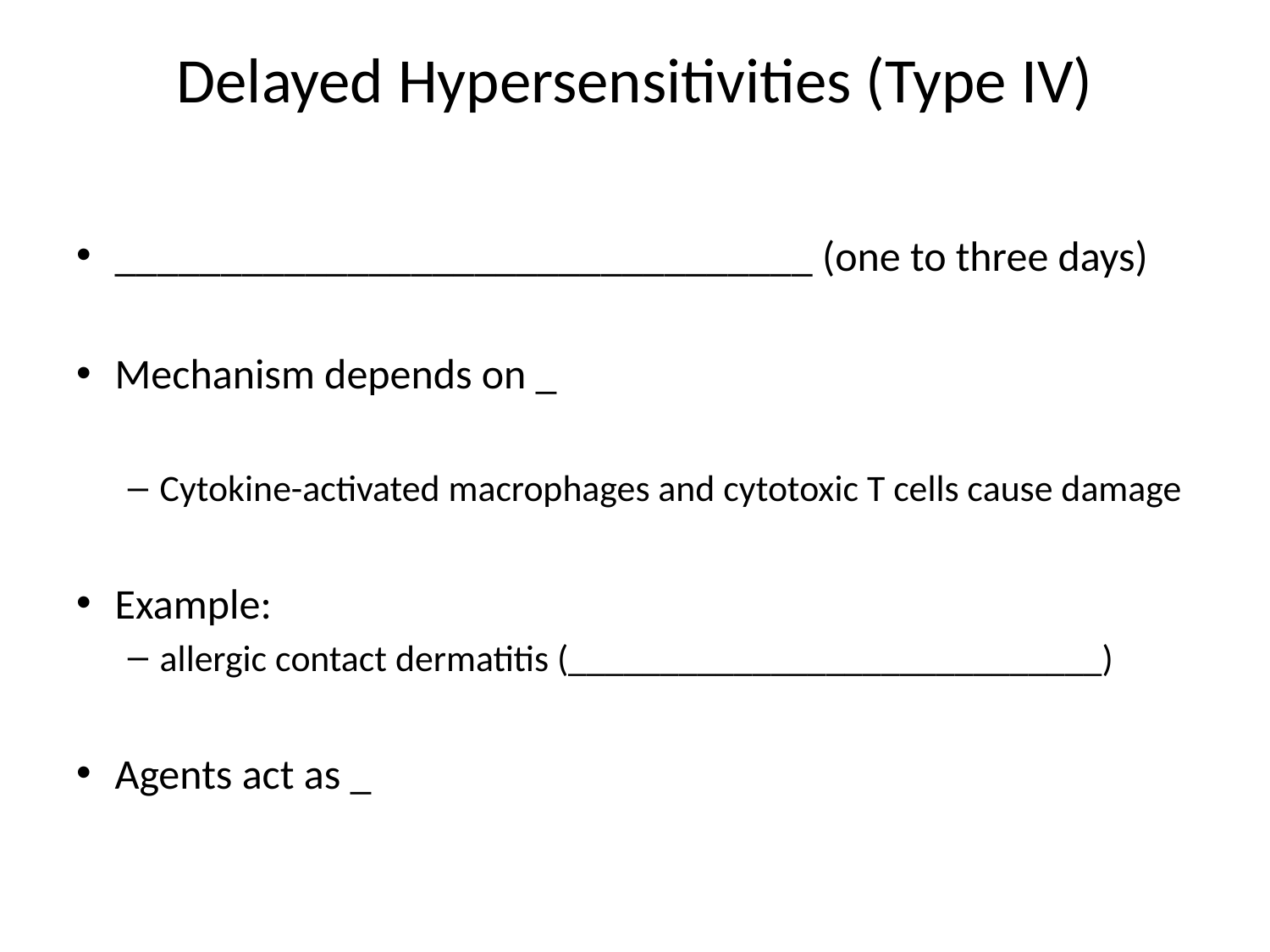

# Delayed Hypersensitivities (Type IV)
_________________________________ (one to three days)

Mechanism depends on _

Cytokine-activated macrophages and cytotoxic T cells cause damage

Example:
allergic contact dermatitis (_____________________________)

Agents act as _